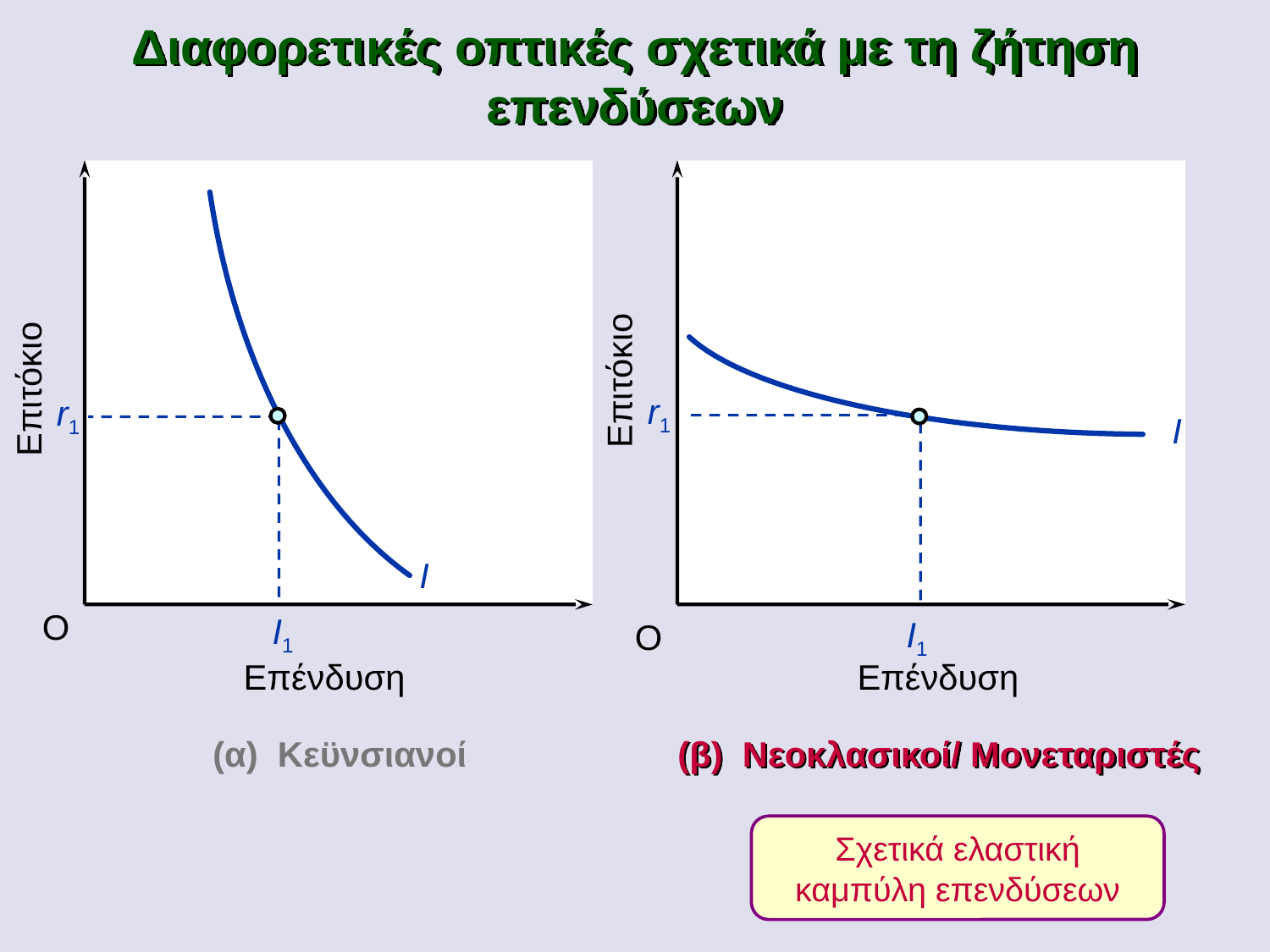

Διαφορετικές οπτικές σχετικά με τη ζήτηση επενδύσεων

Επιτόκιο
Επιτόκιο
r1
r1
I

I
O
I1

I1
O
Επένδυση
Επένδυση
(α)  Κεϋνσιανοί
(β)  Νεοκλασικοί/ Μονεταριστές
Σχετικά ελαστική καμπύλη επενδύσεων